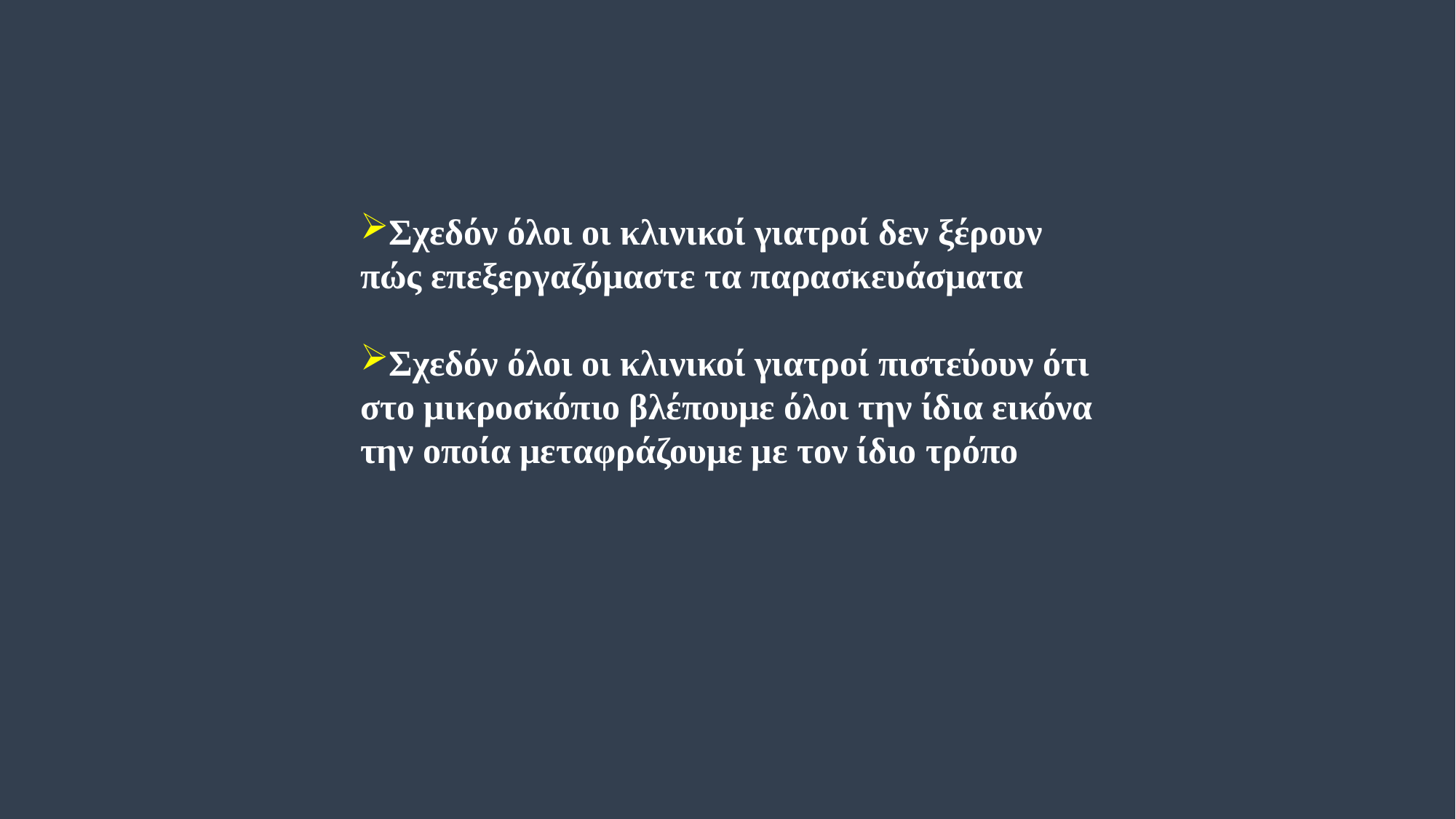

Σχεδόν όλοι οι κλινικοί γιατροί δεν ξέρουν πώς επεξεργαζόμαστε τα παρασκευάσματα

Σχεδόν όλοι οι κλινικοί γιατροί πιστεύουν ότι στο μικροσκόπιο βλέπουμε όλοι την ίδια εικόνα την οποία μεταφράζουμε με τον ίδιο τρόπο